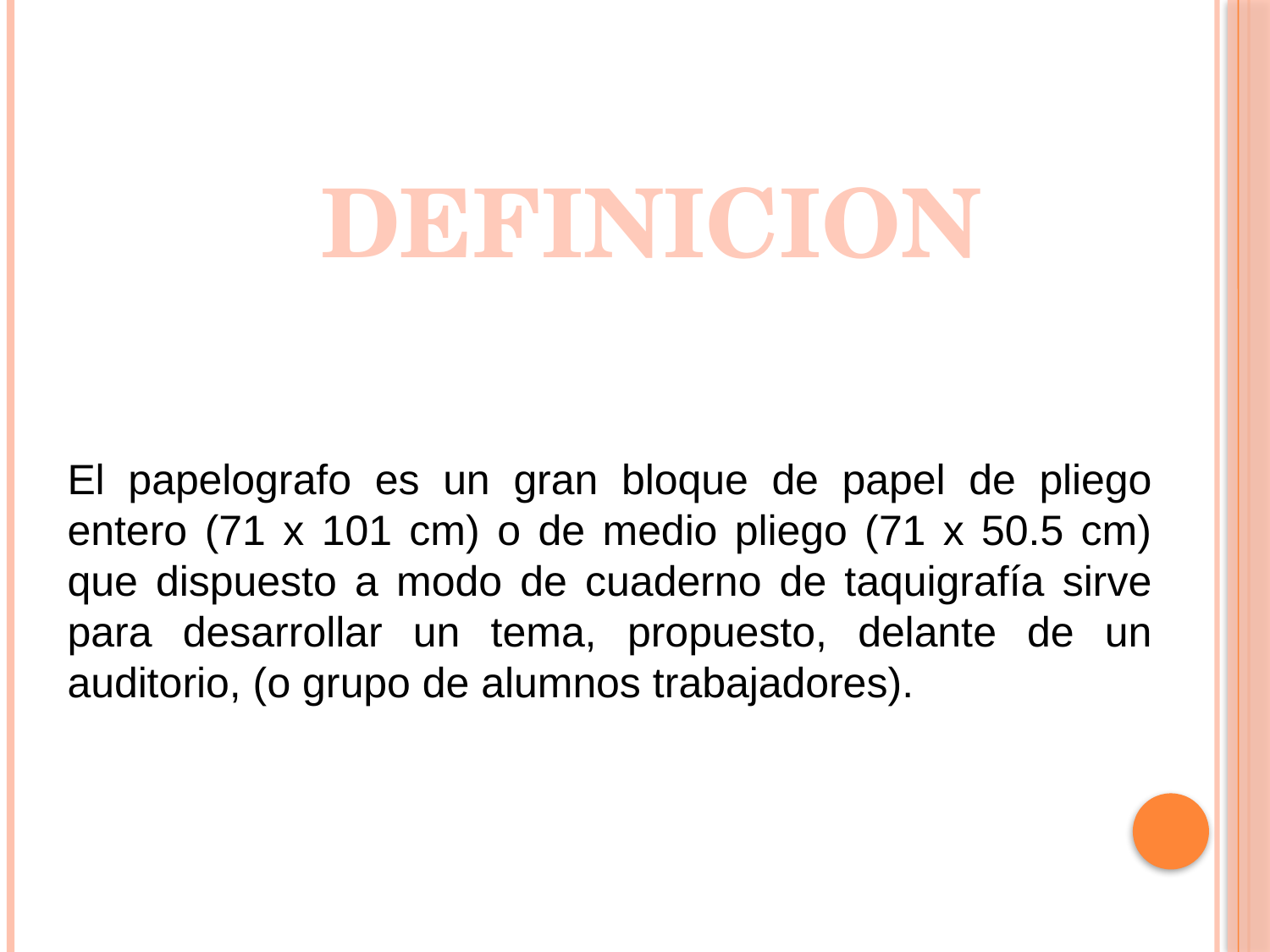

DEFINICION
El papelografo es un gran bloque de papel de pliego entero (71 x 101 cm) o de medio pliego (71 x 50.5 cm) que dispuesto a modo de cuaderno de taquigrafía sirve para desarrollar un tema, propuesto, delante de un auditorio, (o grupo de alumnos trabajadores).